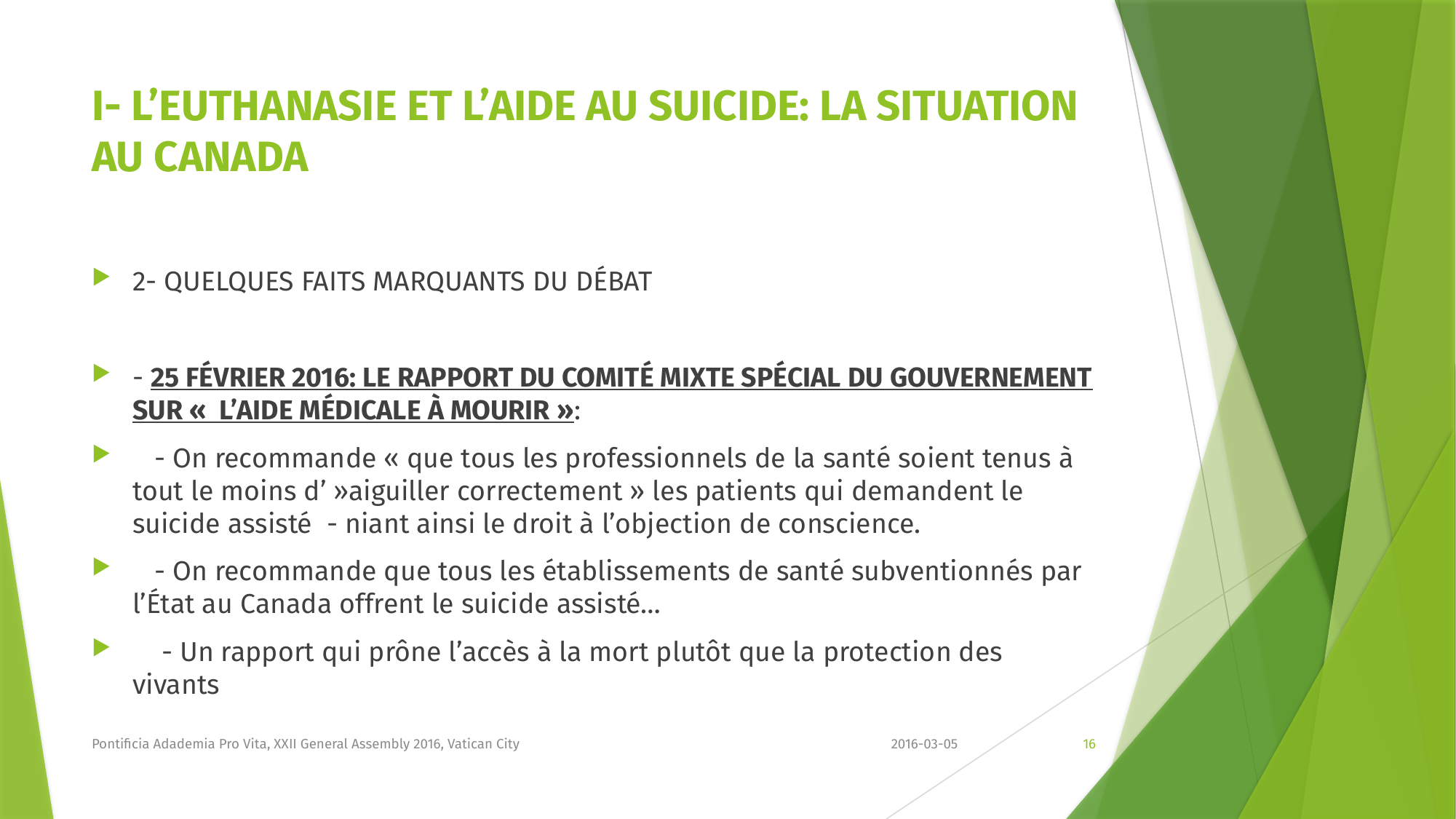

# I- L’EUTHANASIE ET L’AIDE AU SUICIDE: LA SITUATION AU CANADA
2- QUELQUES FAITS MARQUANTS DU DÉBAT

- 25 FÉVRIER 2016: LE RAPPORT DU COMITÉ MIXTE SPÉCIAL DU GOUVERNEMENT SUR «  L’AIDE MÉDICALE À MOURIR »:
   - On recommande « que tous les professionnels de la santé soient tenus à tout le moins d’ »aiguiller correctement » les patients qui demandent le suicide assisté  - niant ainsi le droit à l’objection de conscience.
   - On recommande que tous les établissements de santé subventionnés par l’État au Canada offrent le suicide assisté…
    - Un rapport qui prône l’accès à la mort plutôt que la protection des vivants
Pontificia Adademia Pro Vita, XXII General Assembly 2016, Vatican City
2016-03-05
16